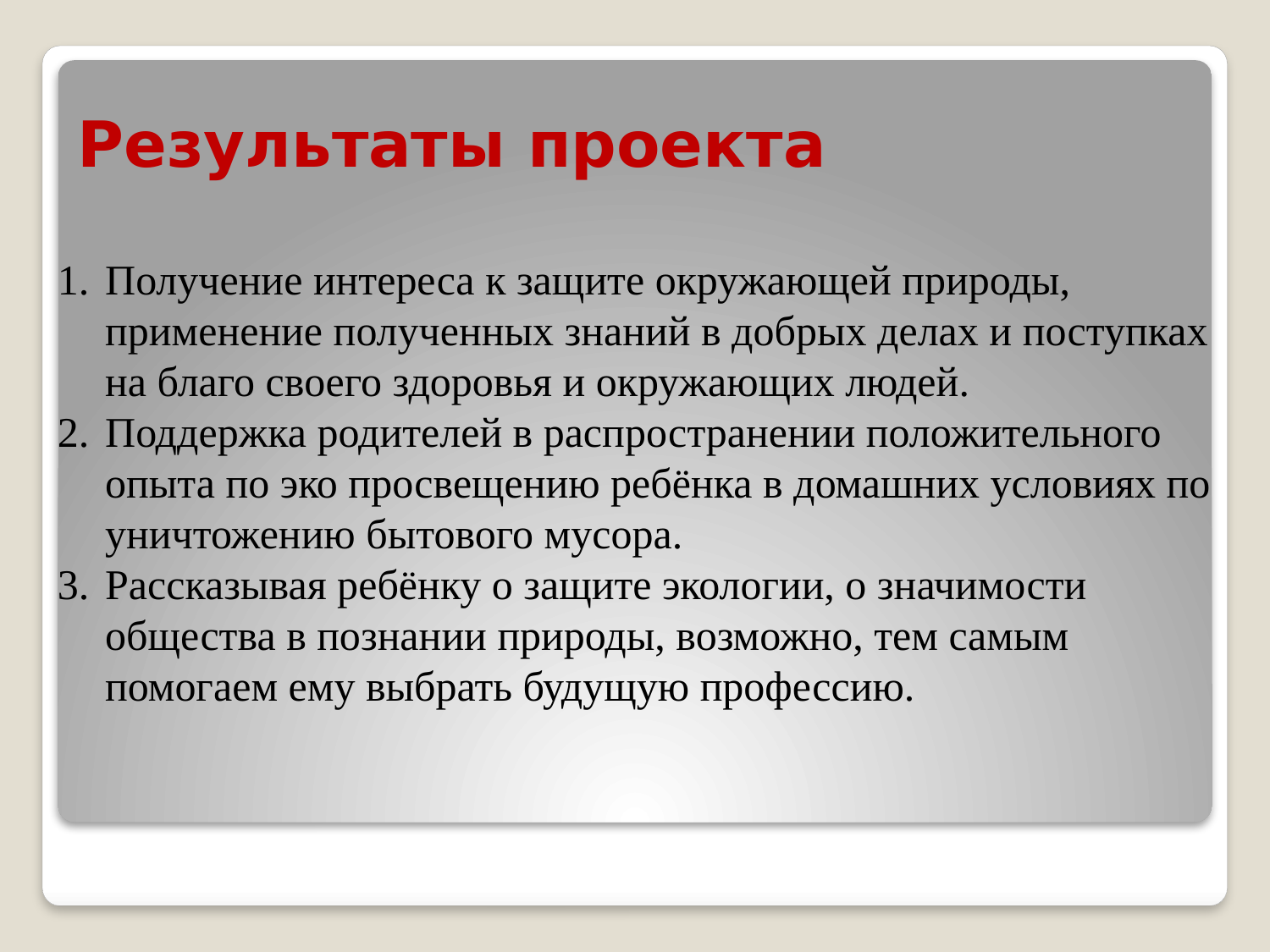

# Результаты проекта
Получение интереса к защите окружающей природы, применение полученных знаний в добрых делах и поступках на благо своего здоровья и окружающих людей.
Поддержка родителей в распространении положительного опыта по эко просвещению ребёнка в домашних условиях по уничтожению бытового мусора.
Рассказывая ребёнку о защите экологии, о значимости общества в познании природы, возможно, тем самым помогаем ему выбрать будущую профессию.